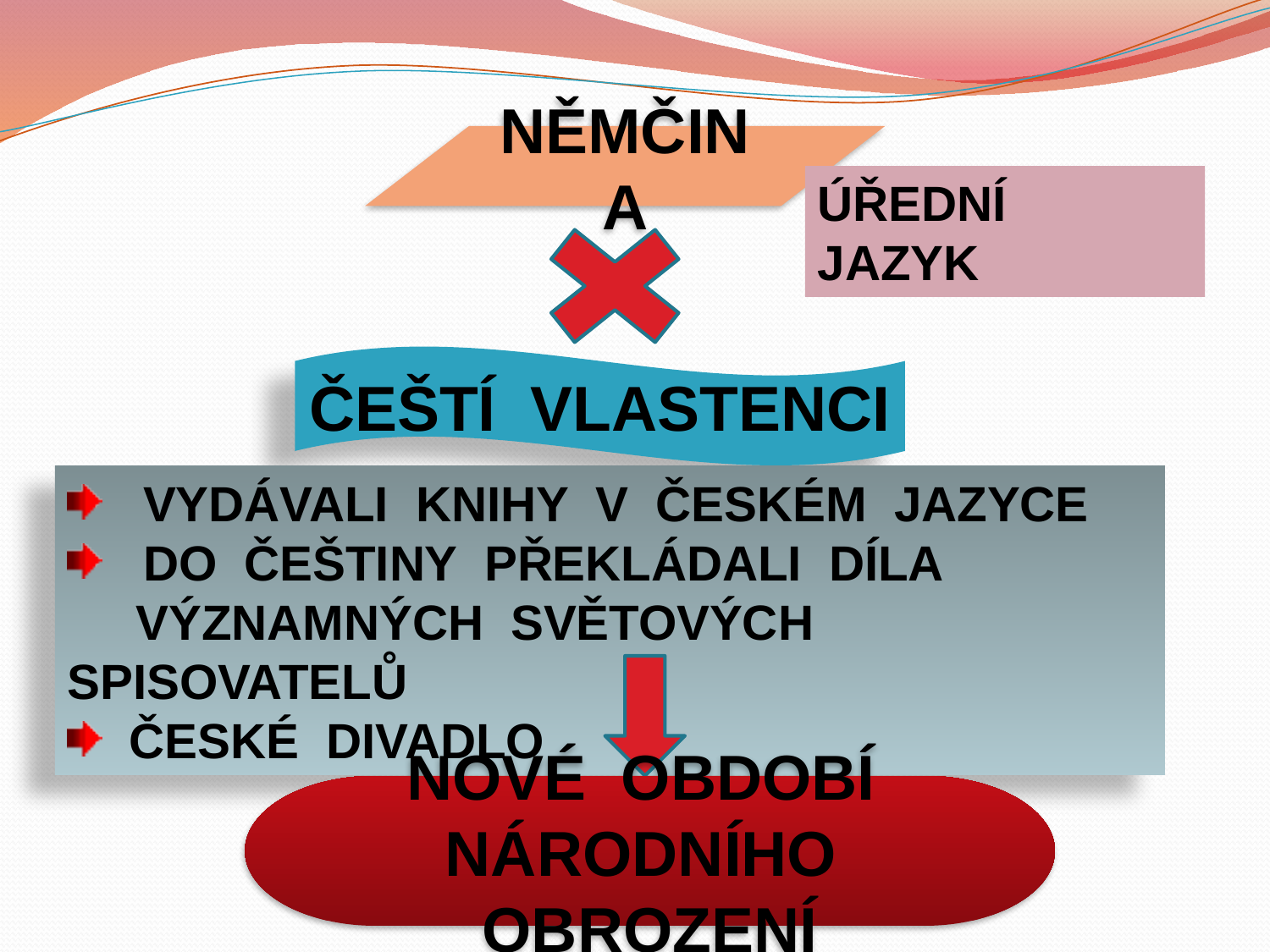

NĚMČINA
ÚŘEDNÍ  JAZYK

ČEŠTÍ  VLASTENCI
   VYDÁVALI  KNIHY  V  ČESKÉM  JAZYCE
   DO  ČEŠTINY  PŘEKLÁDALI  DÍLA
     VÝZNAMNÝCH  SVĚTOVÝCH  SPISOVATELŮ
  ČESKÉ  DIVADLO

NOVÉ  OBDOBÍ  NÁRODNÍHO  OBROZENÍ